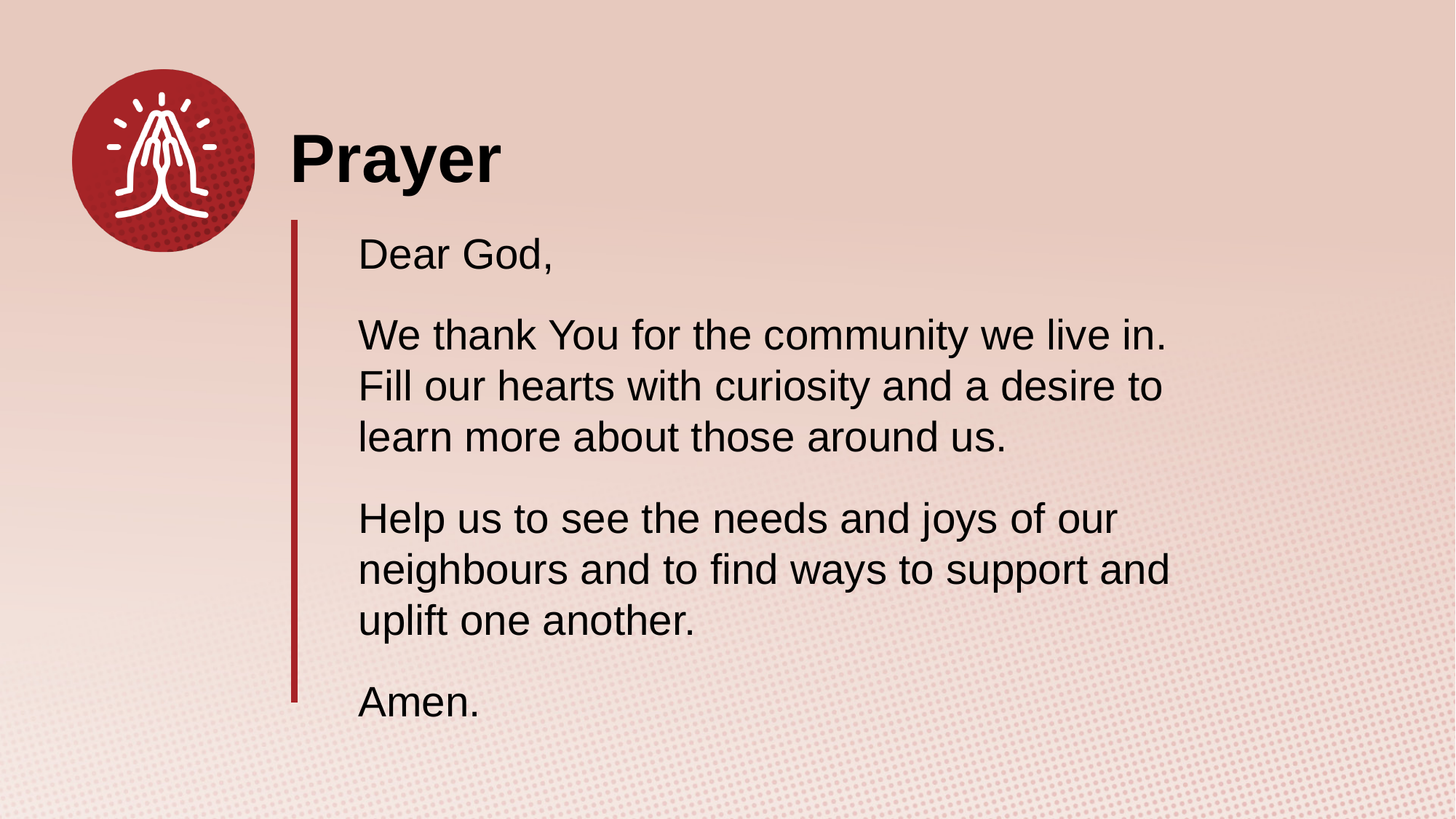

Dear God,
We thank You for the community we live in. Fill our hearts with curiosity and a desire to learn more about those around us.
Help us to see the needs and joys of our neighbours and to find ways to support and uplift one another.
Amen.